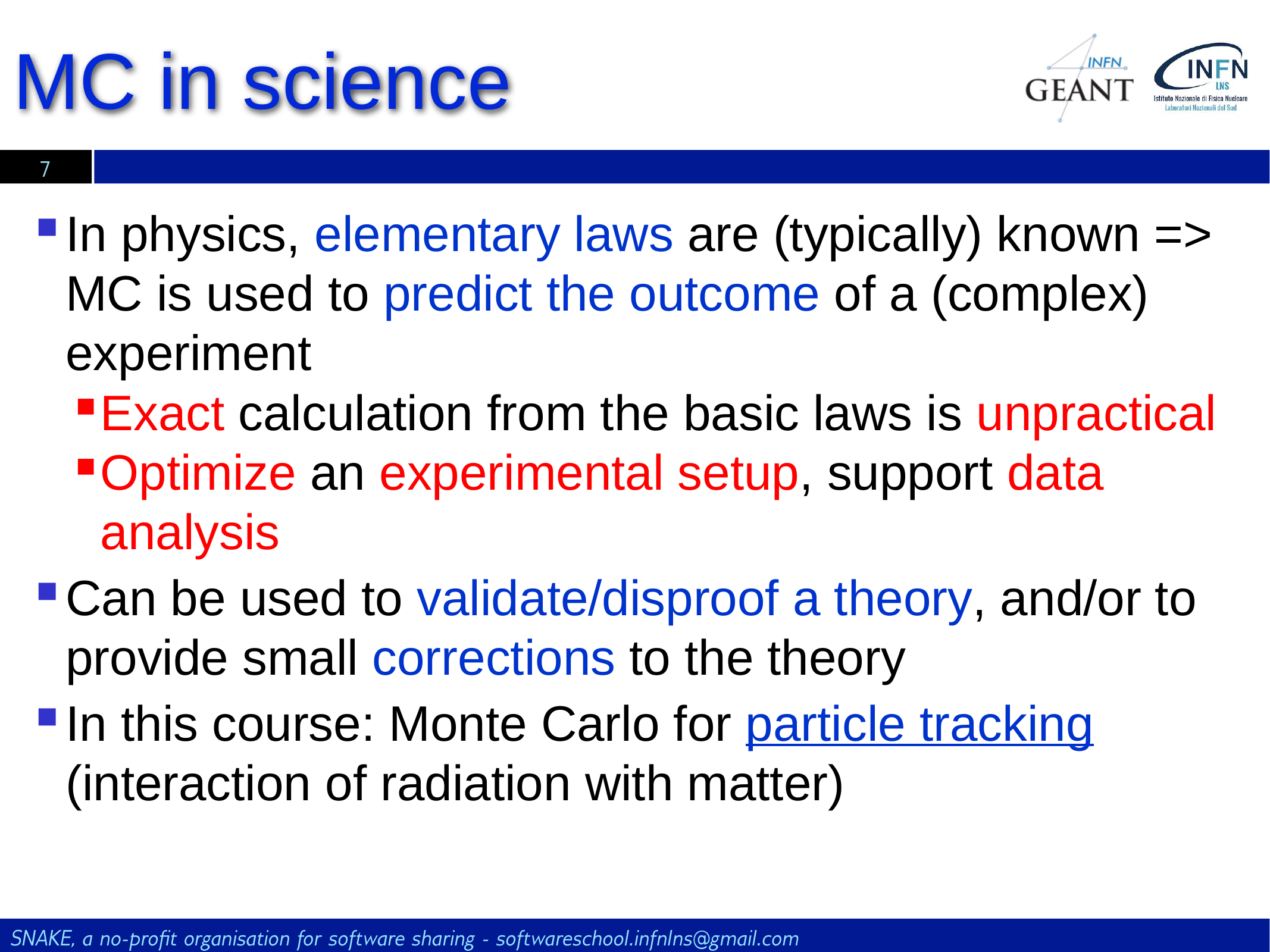

# MC in science
7
In physics, elementary laws are (typically) known => MC is used to predict the outcome of a (complex) experiment
Exact calculation from the basic laws is unpractical
Optimize an experimental setup, support data analysis
Can be used to validate/disproof a theory, and/or to provide small corrections to the theory
In this course: Monte Carlo for particle tracking (interaction of radiation with matter)